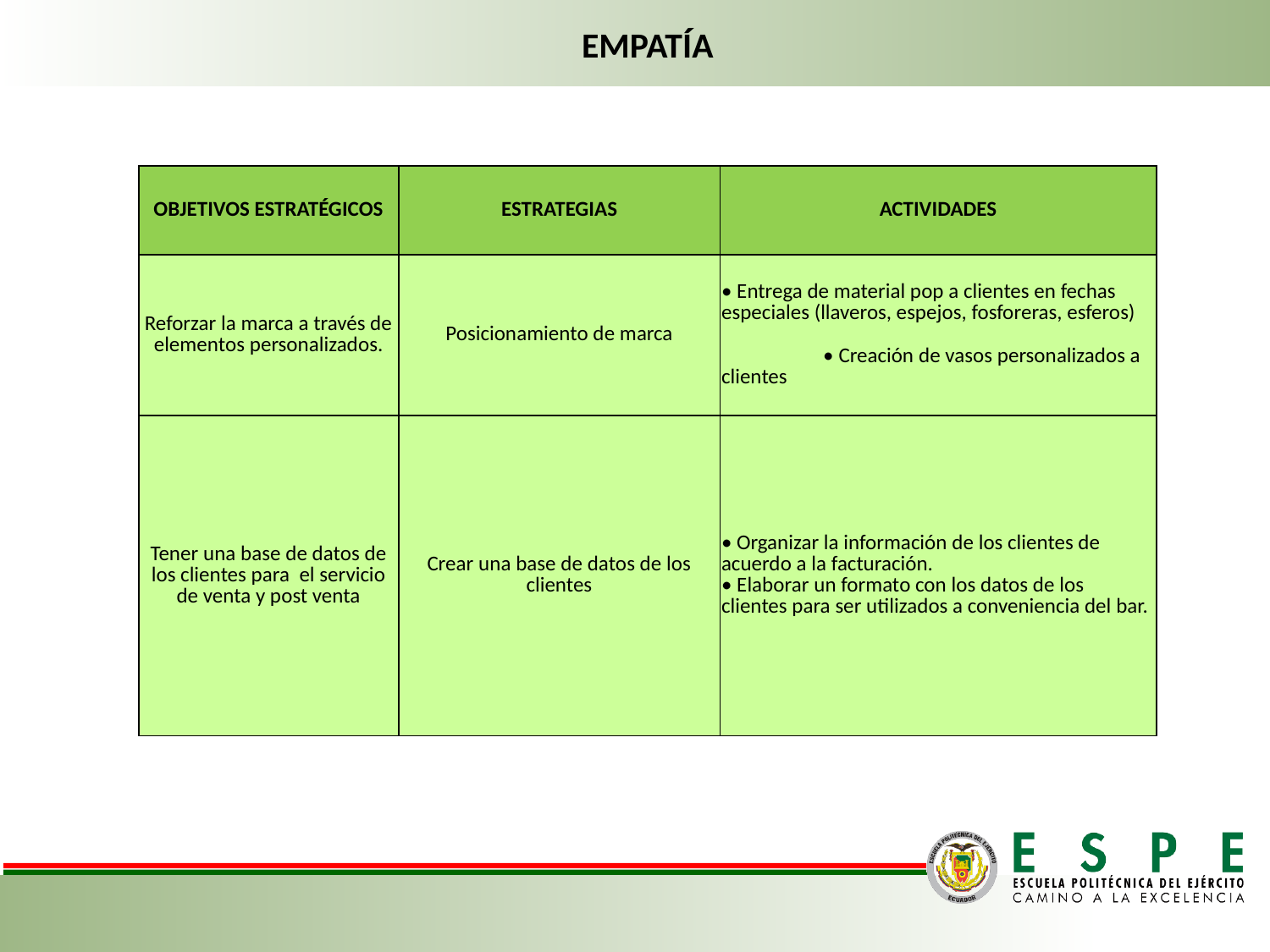

EMPATÍA
| OBJETIVOS ESTRATÉGICOS | ESTRATEGIAS | ACTIVIDADES |
| --- | --- | --- |
| Reforzar la marca a través de elementos personalizados. | Posicionamiento de marca | • Entrega de material pop a clientes en fechas especiales (llaveros, espejos, fosforeras, esferos) • Creación de vasos personalizados a clientes |
| Tener una base de datos de los clientes para el servicio de venta y post venta | Crear una base de datos de los clientes | • Organizar la información de los clientes de acuerdo a la facturación. • Elaborar un formato con los datos de los clientes para ser utilizados a conveniencia del bar. |